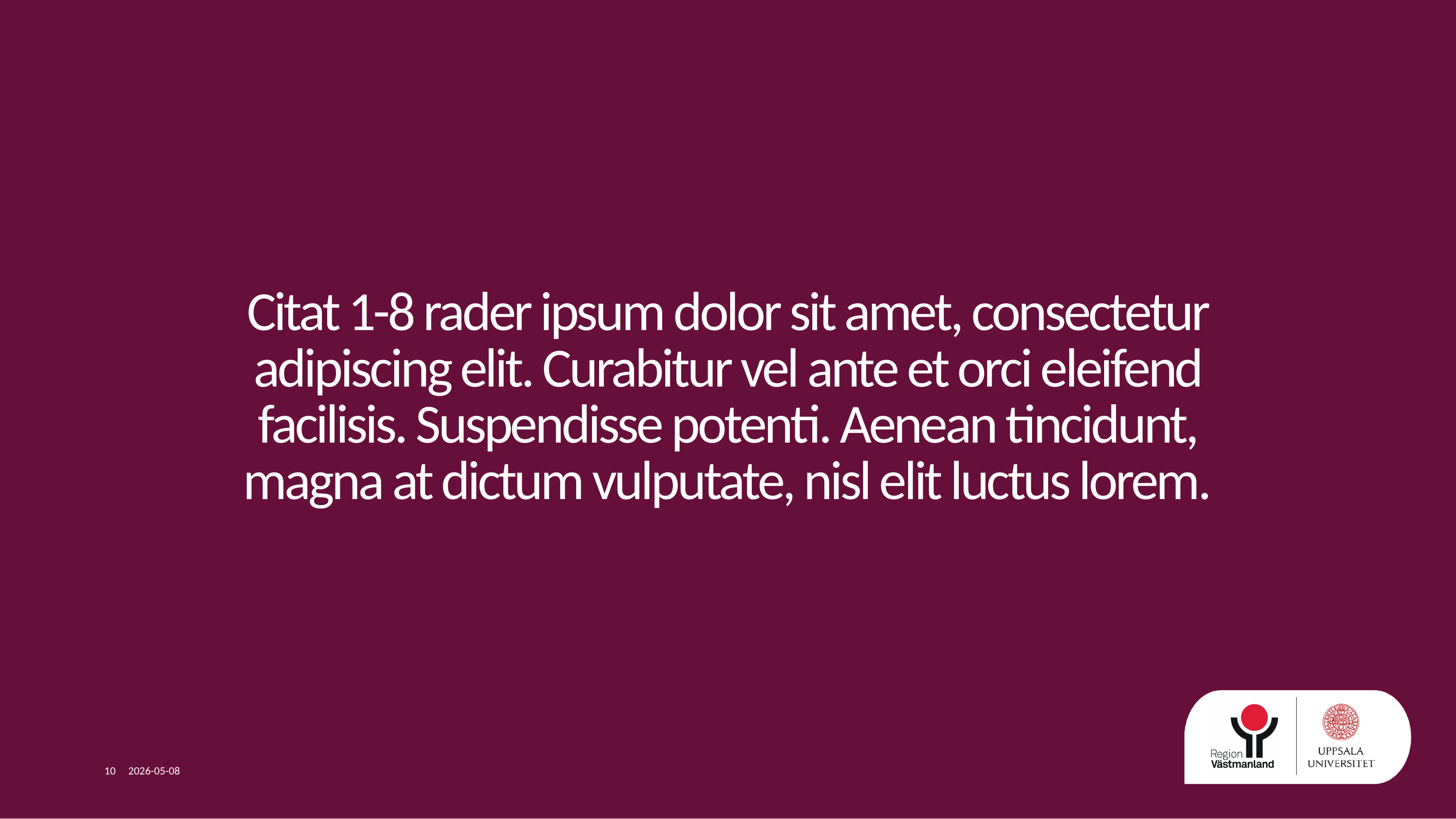

# Citat 1-8 rader ipsum dolor sit amet, consectetur adipiscing elit. Curabitur vel ante et orci eleifend facilisis. Suspendisse potenti. Aenean tincidunt, magna at dictum vulputate, nisl elit luctus lorem.
10
2026-05-08